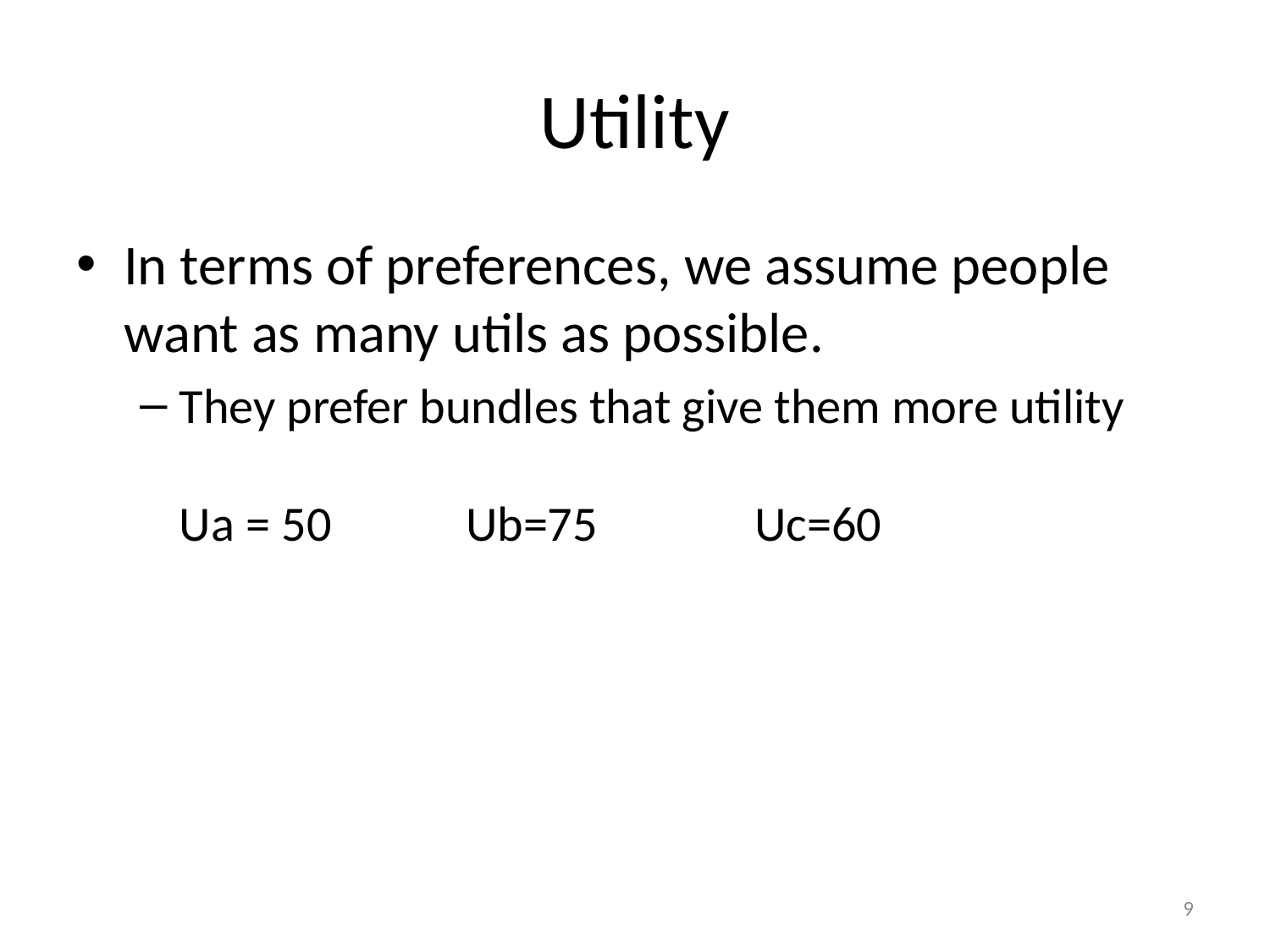

# Utility
In terms of preferences, we assume people want as many utils as possible.
They prefer bundles that give them more utility
Ua = 50            Ub=75              Uc=60
9